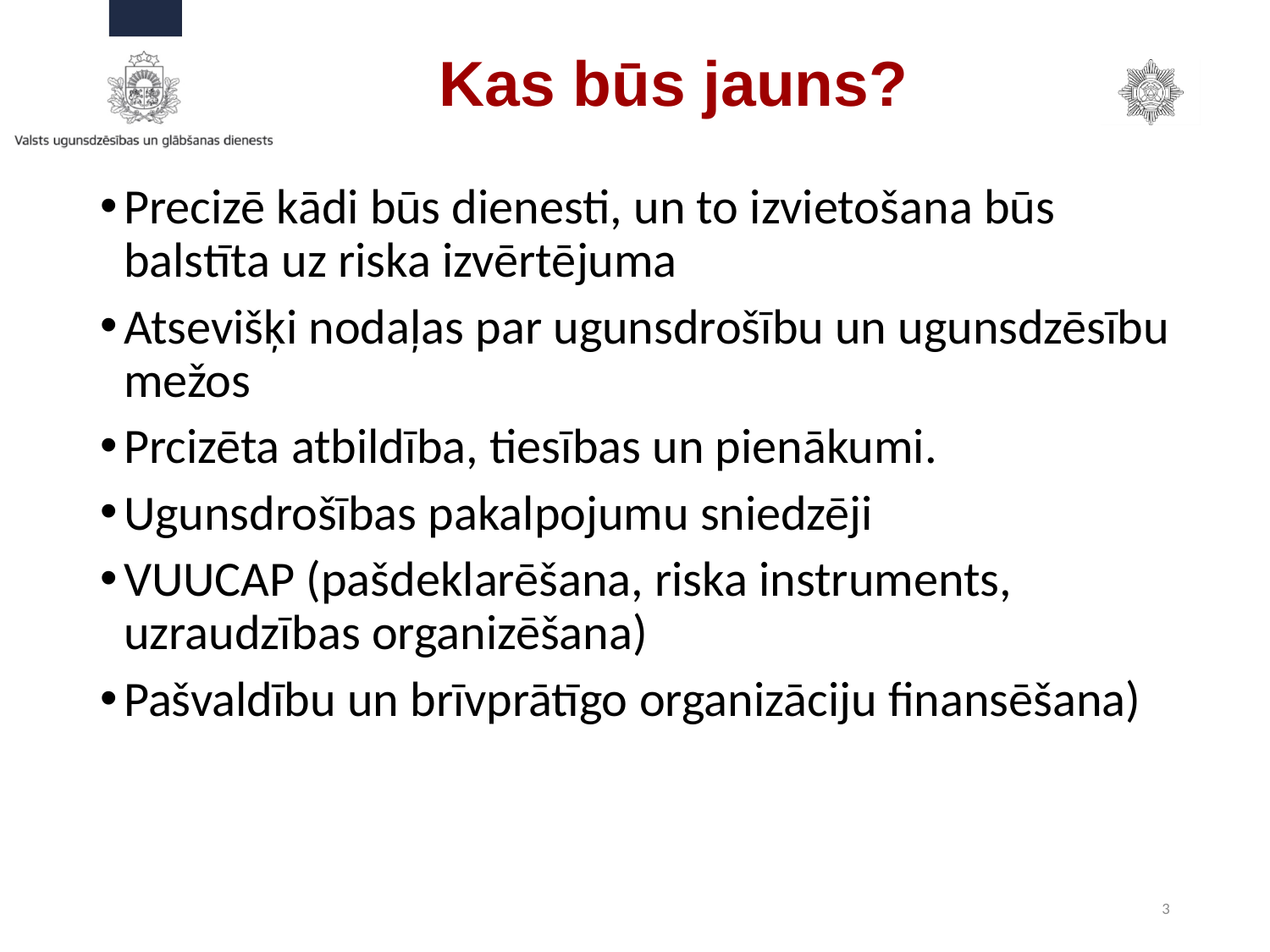

# Kas būs jauns?
Precizē kādi būs dienesti, un to izvietošana būs balstīta uz riska izvērtējuma
Atsevišķi nodaļas par ugunsdrošību un ugunsdzēsību mežos
Prcizēta atbildība, tiesības un pienākumi.
Ugunsdrošības pakalpojumu sniedzēji
VUUCAP (pašdeklarēšana, riska instruments, uzraudzības organizēšana)
Pašvaldību un brīvprātīgo organizāciju finansēšana)
3